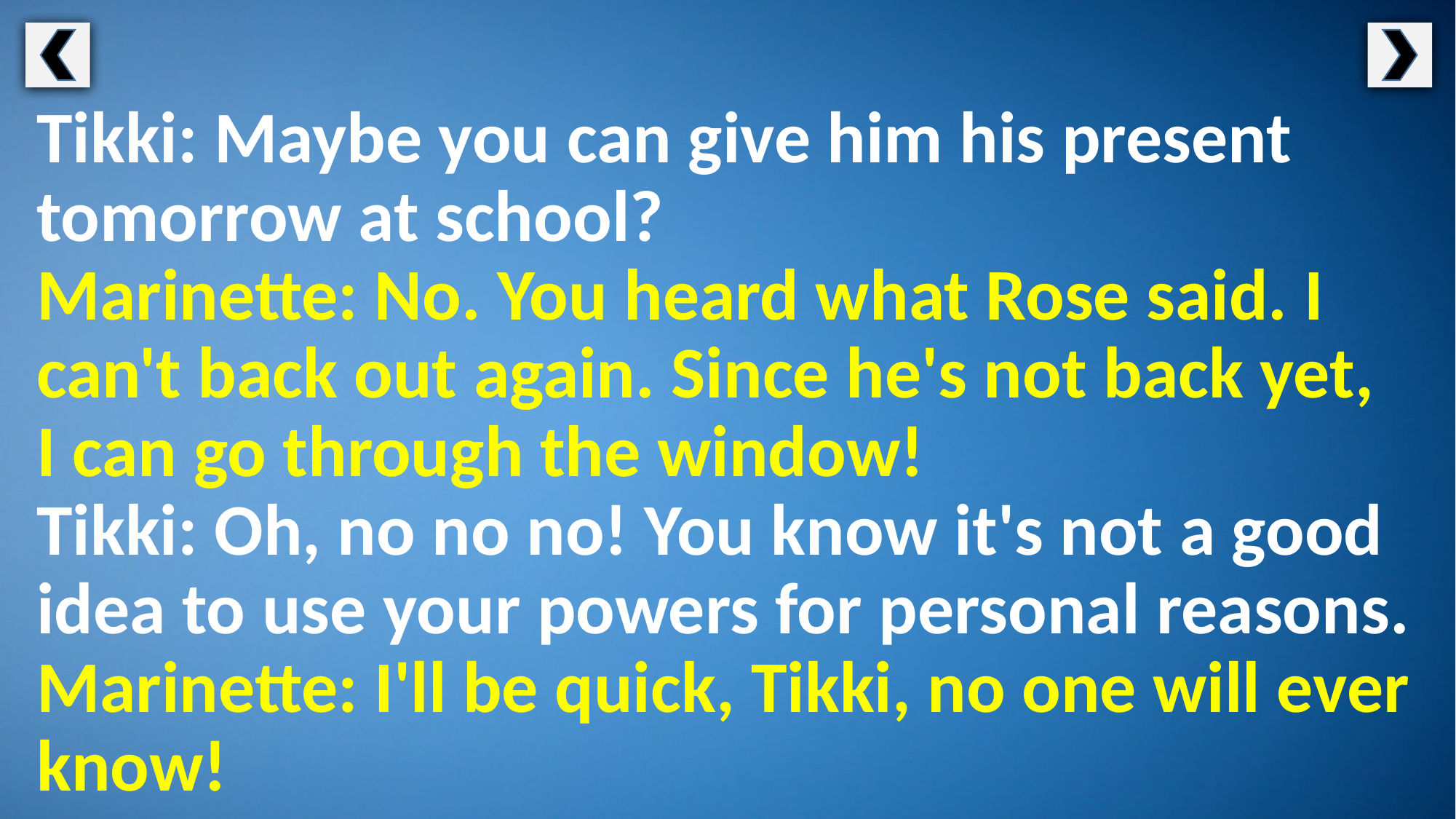

Tikki: Maybe you can give him his present tomorrow at school?
Marinette: No. You heard what Rose said. I can't back out again. Since he's not back yet,
I can go through the window!
Tikki: Oh, no no no! You know it's not a good idea to use your powers for personal reasons.
Marinette: I'll be quick, Tikki, no one will ever know!